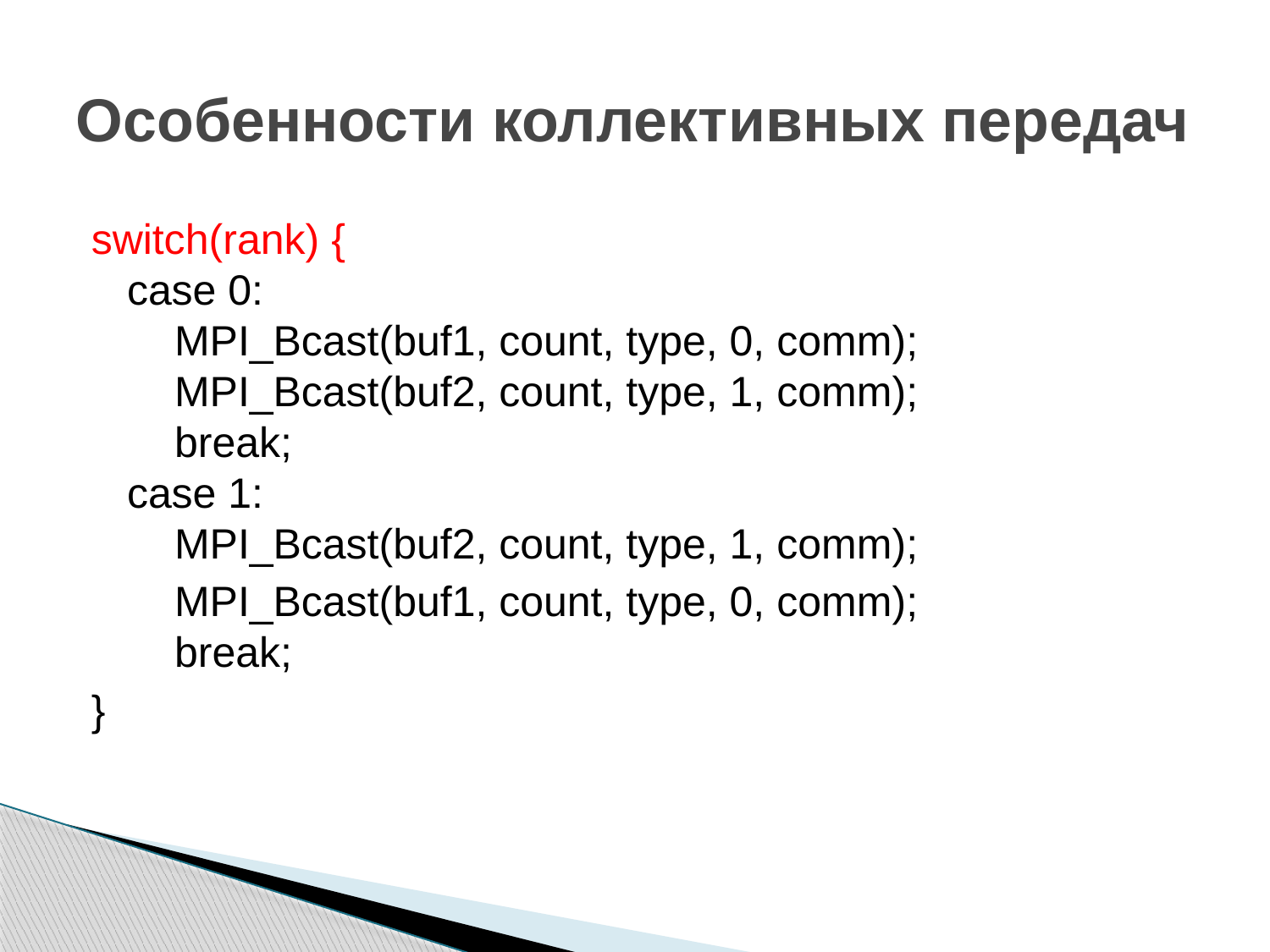

# Особенности коллективных передач
switch(rank) {
case 0:
    MPI_Bcast(buf1, count, type, 0, comm);
    MPI_Bcast(buf2, count, type, 1, comm);
    break;
case 1:
    MPI_Bcast(buf2, count, type, 1, comm);
       MPI_Bcast(buf1, count, type, 0, comm);
    break;
}